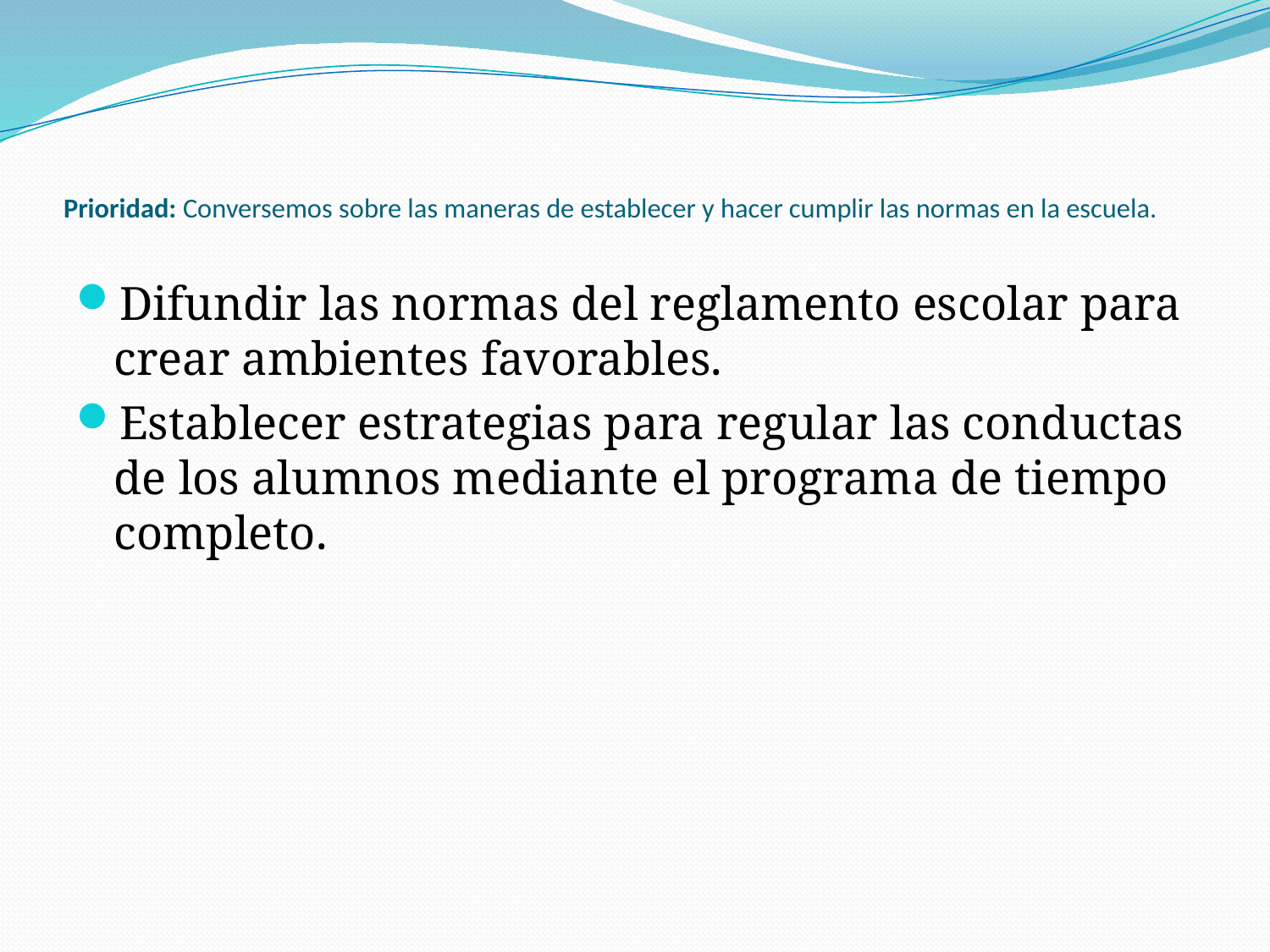

# Prioridad: Conversemos sobre las maneras de establecer y hacer cumplir las normas en la escuela.
Difundir las normas del reglamento escolar para crear ambientes favorables.
Establecer estrategias para regular las conductas de los alumnos mediante el programa de tiempo completo.